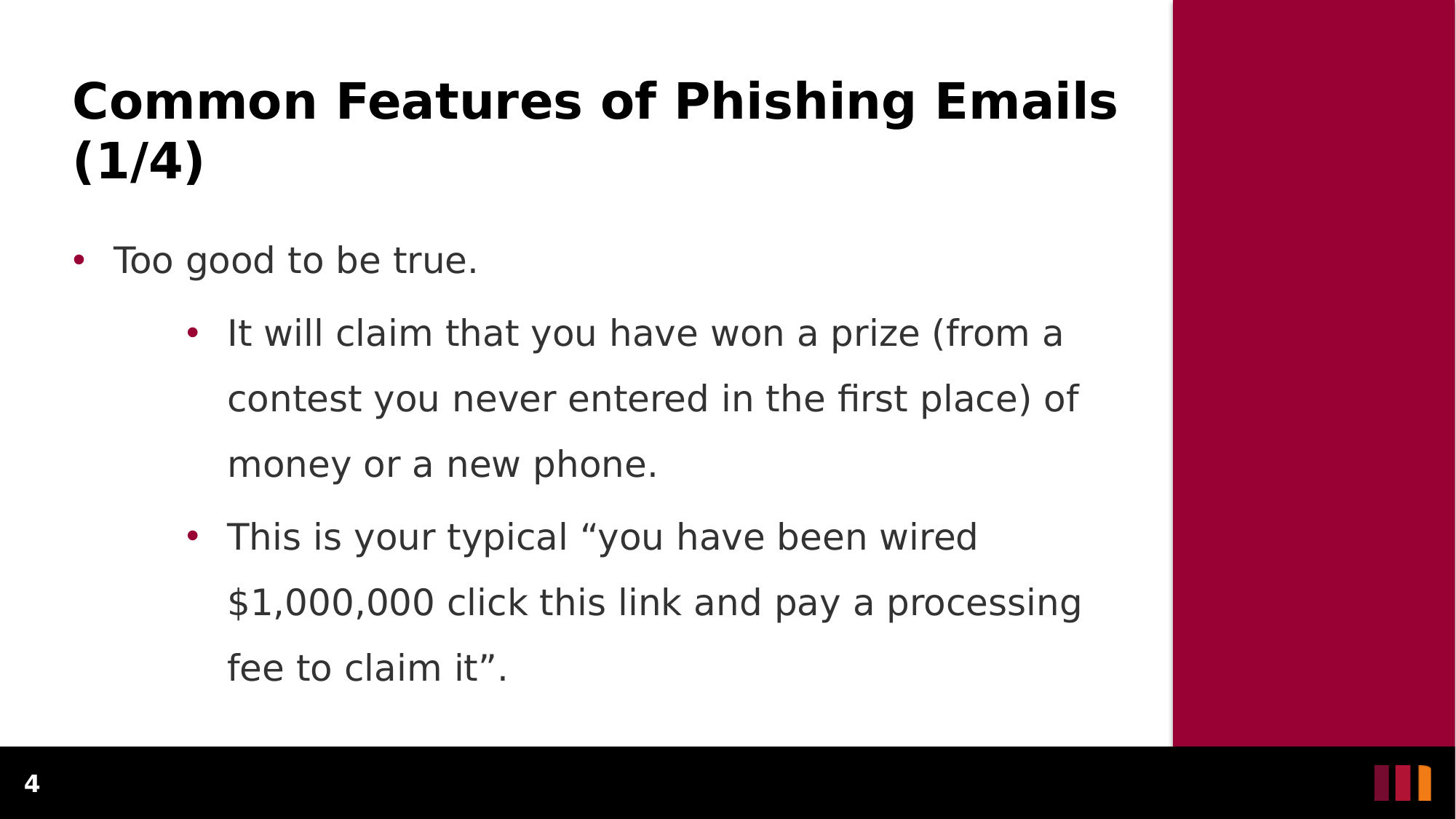

# Common Features of Phishing Emails (1/4)
Too good to be true.
It will claim that you have won a prize (from a contest you never entered in the first place) of money or a new phone.
This is your typical “you have been wired $1,000,000 click this link and pay a processing fee to claim it”.
4